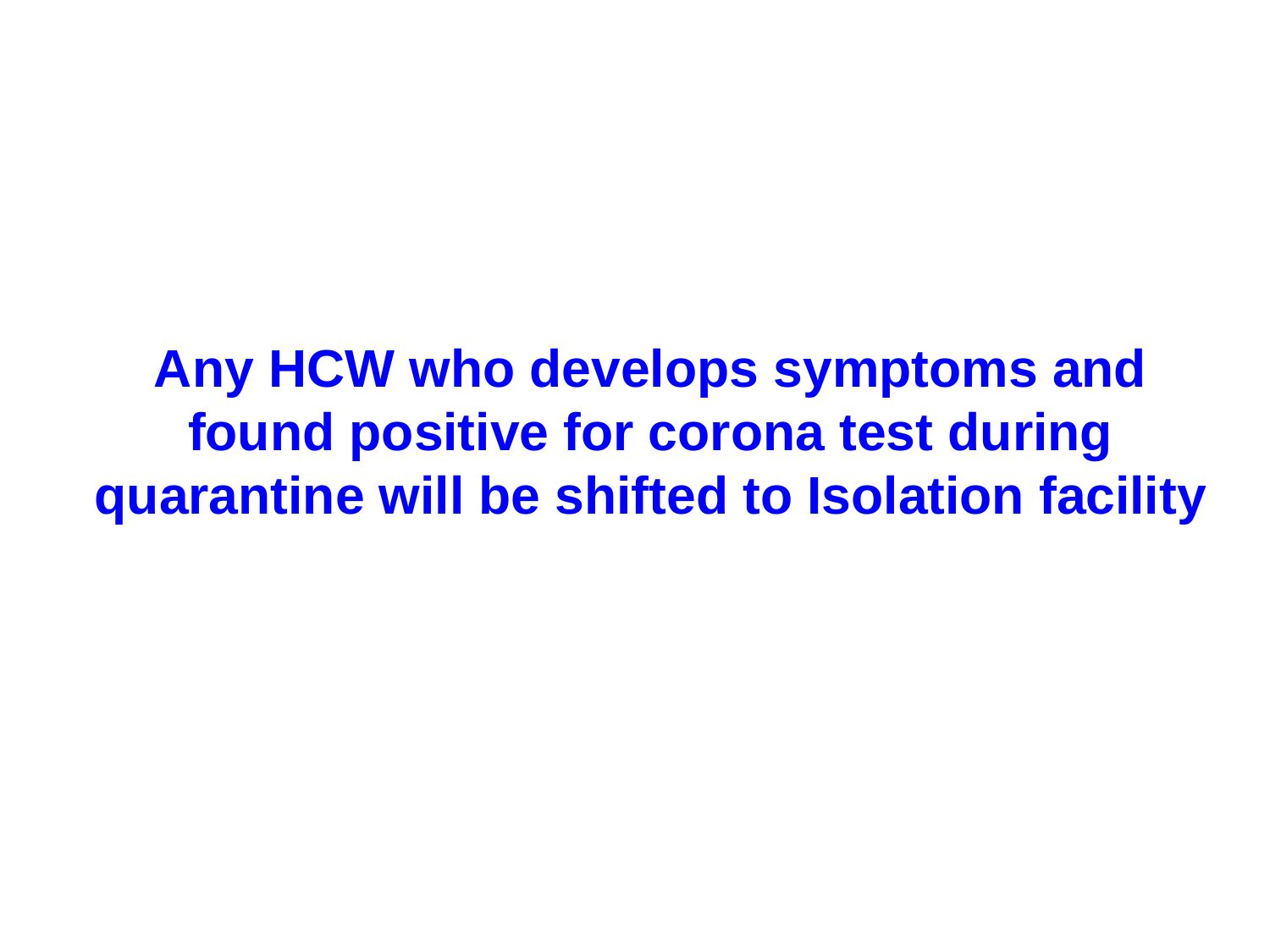

Any HCW who develops symptoms and found positive for corona test during quarantine will be shifted to Isolation facility